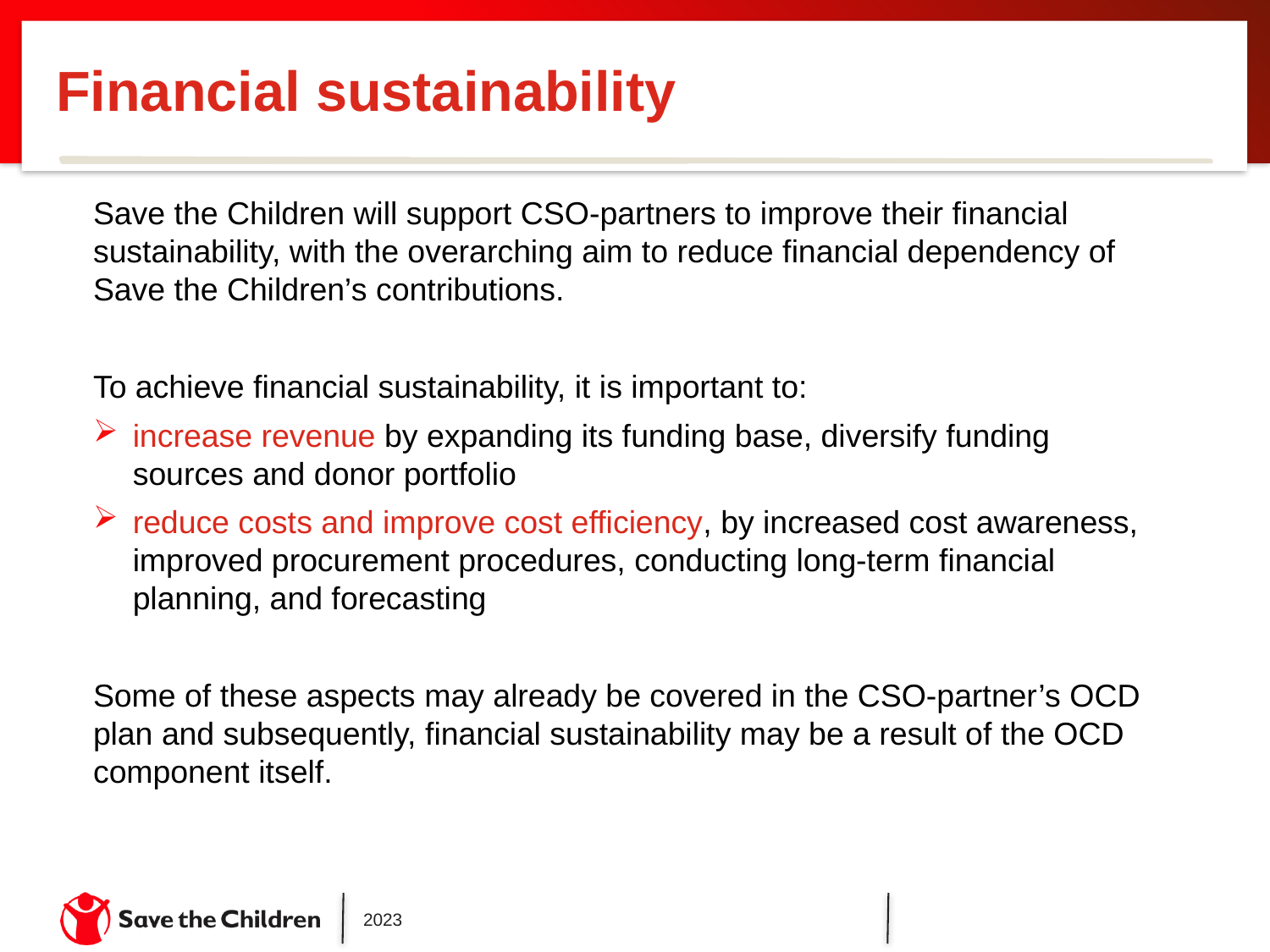

Financial sustainability
Save the Children will support CSO-partners to improve their financial sustainability, with the overarching aim to reduce financial dependency of Save the Children’s contributions.

To achieve financial sustainability, it is important to:
increase revenue by expanding its funding base, diversify funding sources and donor portfolio
reduce costs and improve cost efficiency, by increased cost awareness, improved procurement procedures, conducting long-term financial planning, and forecasting

Some of these aspects may already be covered in the CSO-partner’s OCD plan and subsequently, financial sustainability may be a result of the OCD component itself.
2023